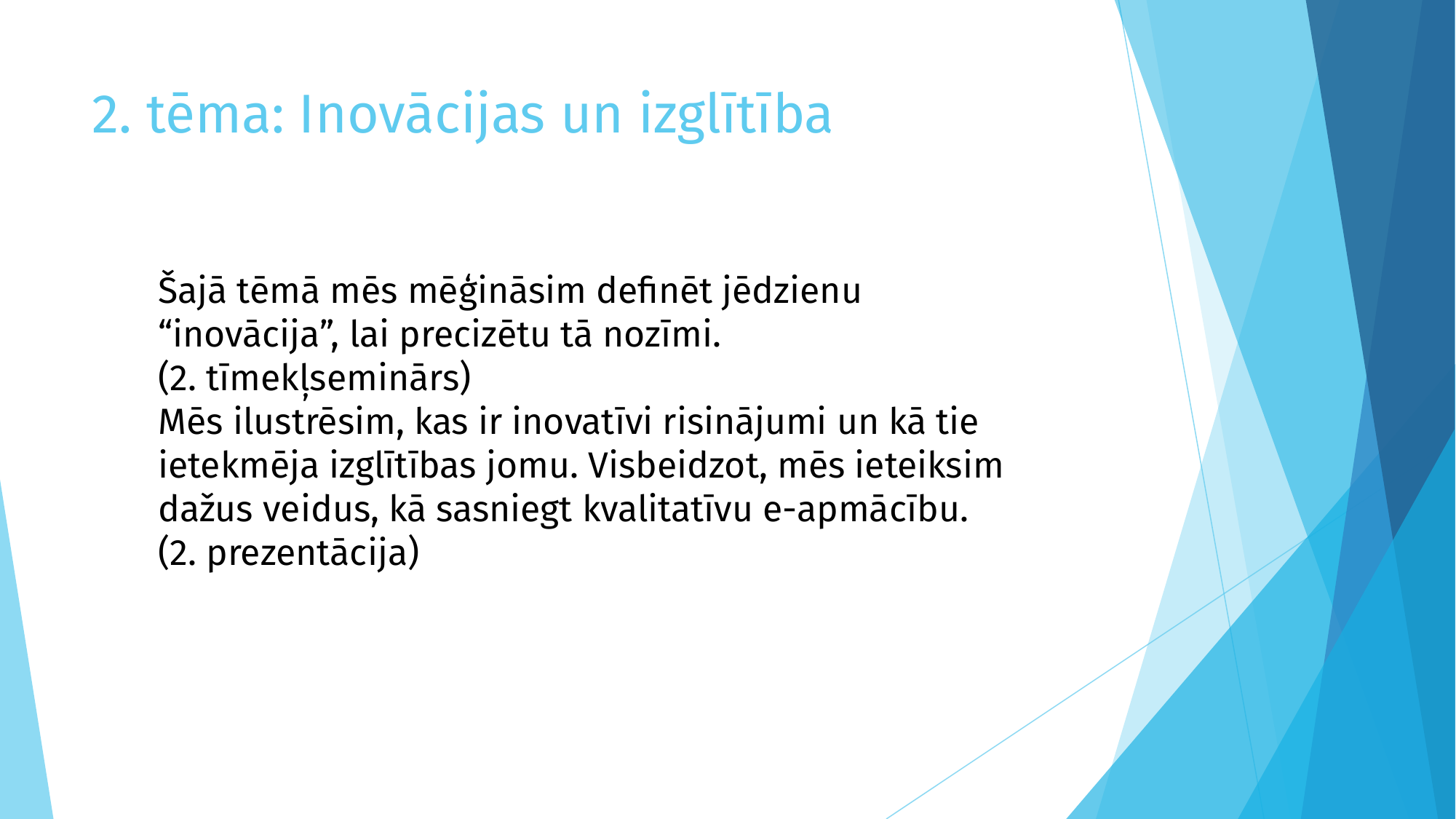

# 2. tēma: Inovācijas un izglītība
Šajā tēmā mēs mēģināsim definēt jēdzienu “inovācija”, lai precizētu tā nozīmi.
(2. tīmekļseminārs)
Mēs ilustrēsim, kas ir inovatīvi risinājumi un kā tie ietekmēja izglītības jomu. Visbeidzot, mēs ieteiksim dažus veidus, kā sasniegt kvalitatīvu e-apmācību.
(2. prezentācija)